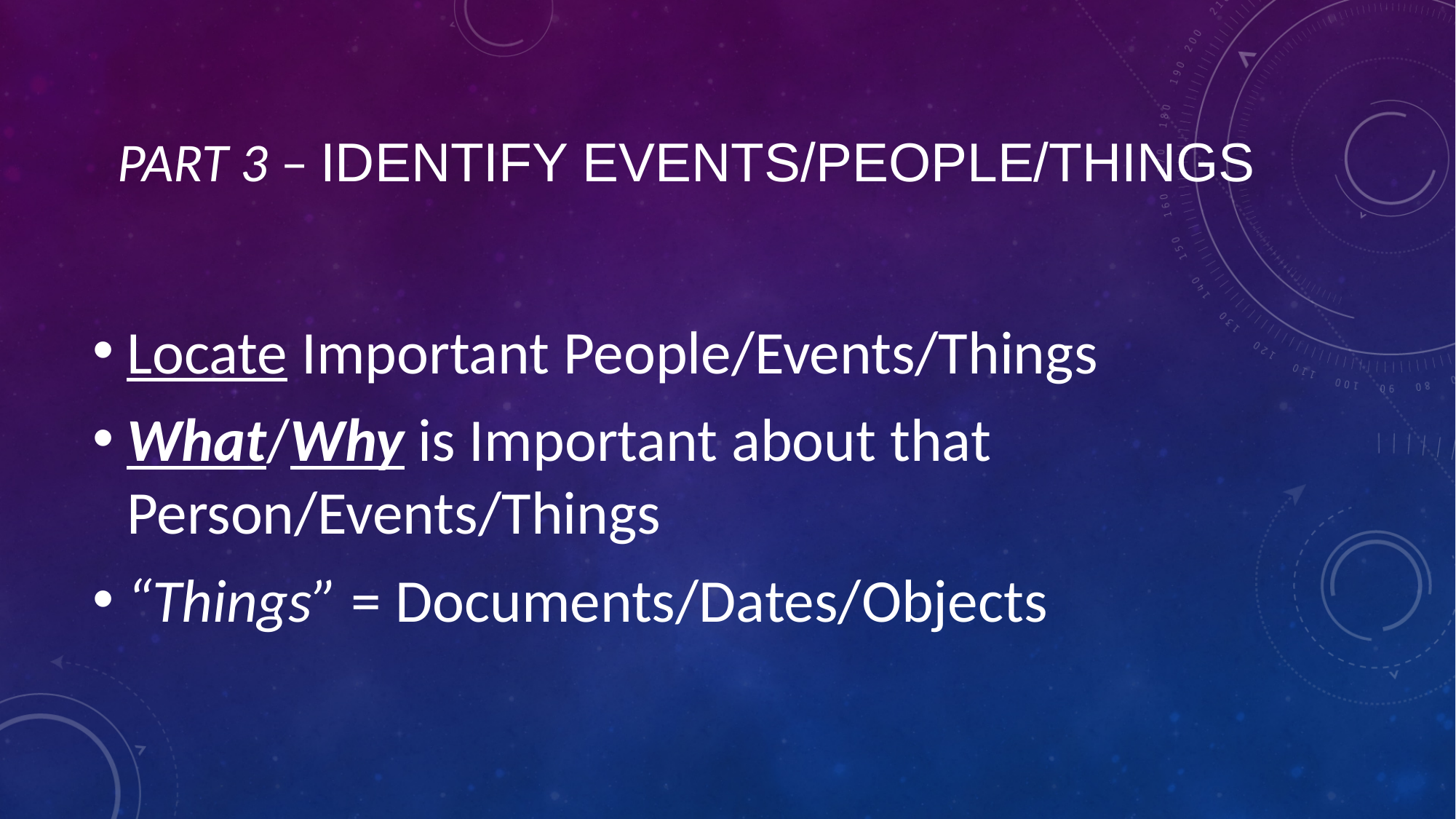

# Part 3 – identify events/people/things
Locate Important People/Events/Things
What/Why is Important about that Person/Events/Things
“Things” = Documents/Dates/Objects